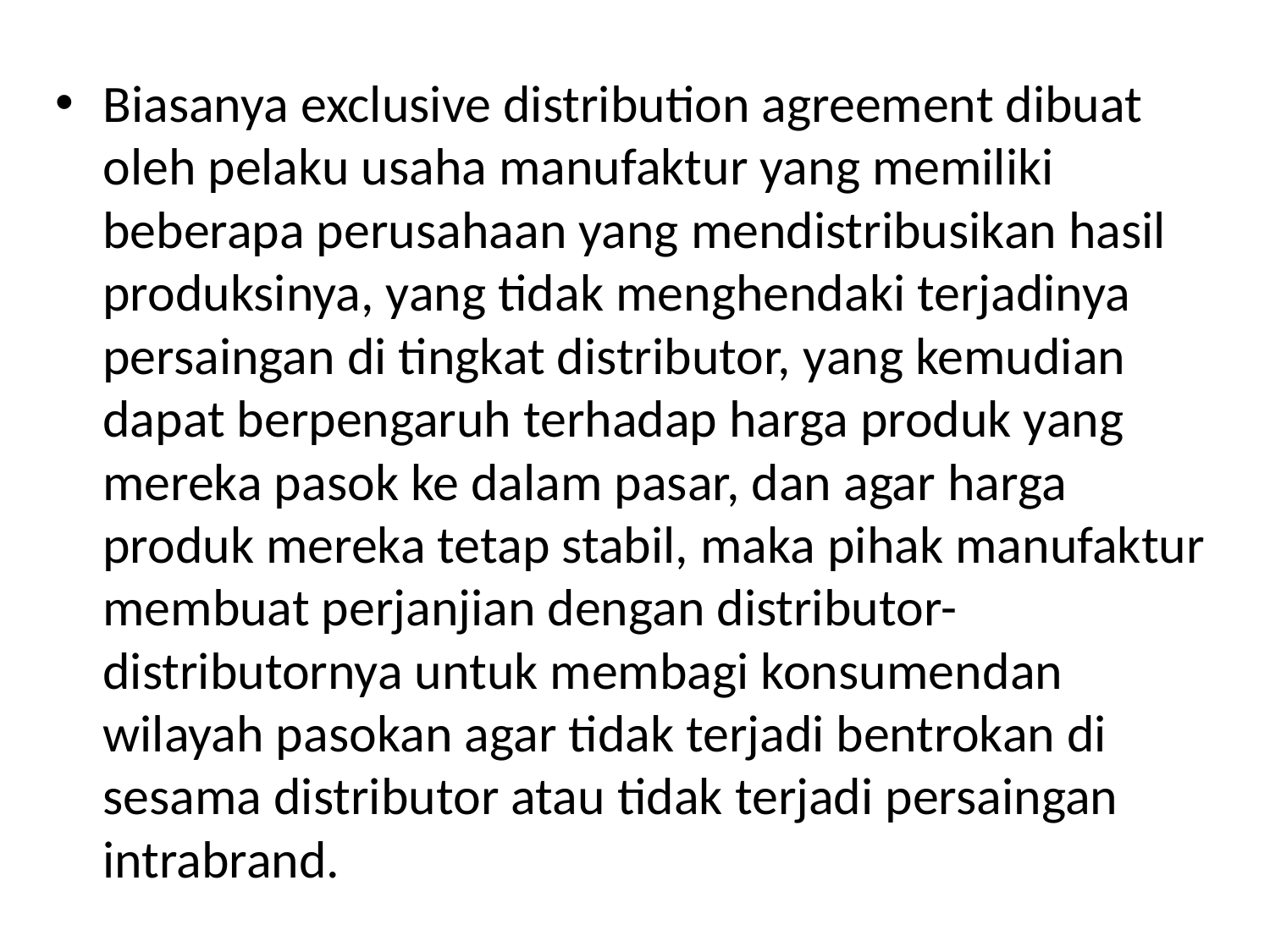

Biasanya exclusive distribution agreement dibuat oleh pelaku usaha manufaktur yang memiliki beberapa perusahaan yang mendistribusikan hasil produksinya, yang tidak menghendaki terjadinya persaingan di tingkat distributor, yang kemudian dapat berpengaruh terhadap harga produk yang mereka pasok ke dalam pasar, dan agar harga produk mereka tetap stabil, maka pihak manufaktur membuat perjanjian dengan distributor-distributornya untuk membagi konsumendan wilayah pasokan agar tidak terjadi bentrokan di sesama distributor atau tidak terjadi persaingan intrabrand.